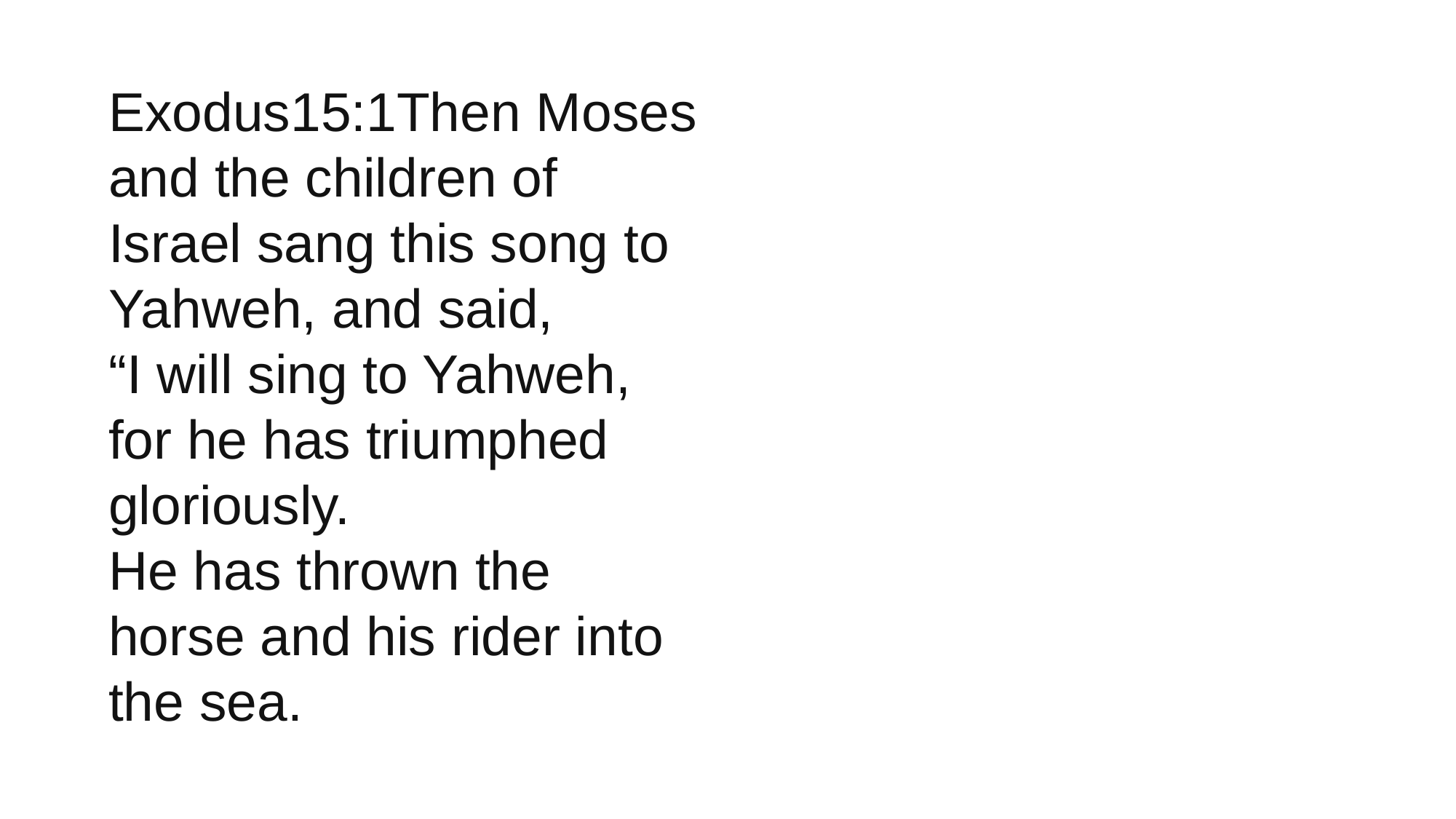

Exodus15:1Then Moses and the children of Israel sang this song to Yahweh, and said,
“I will sing to Yahweh, for he has triumphed gloriously.
He has thrown the horse and his rider into the sea.